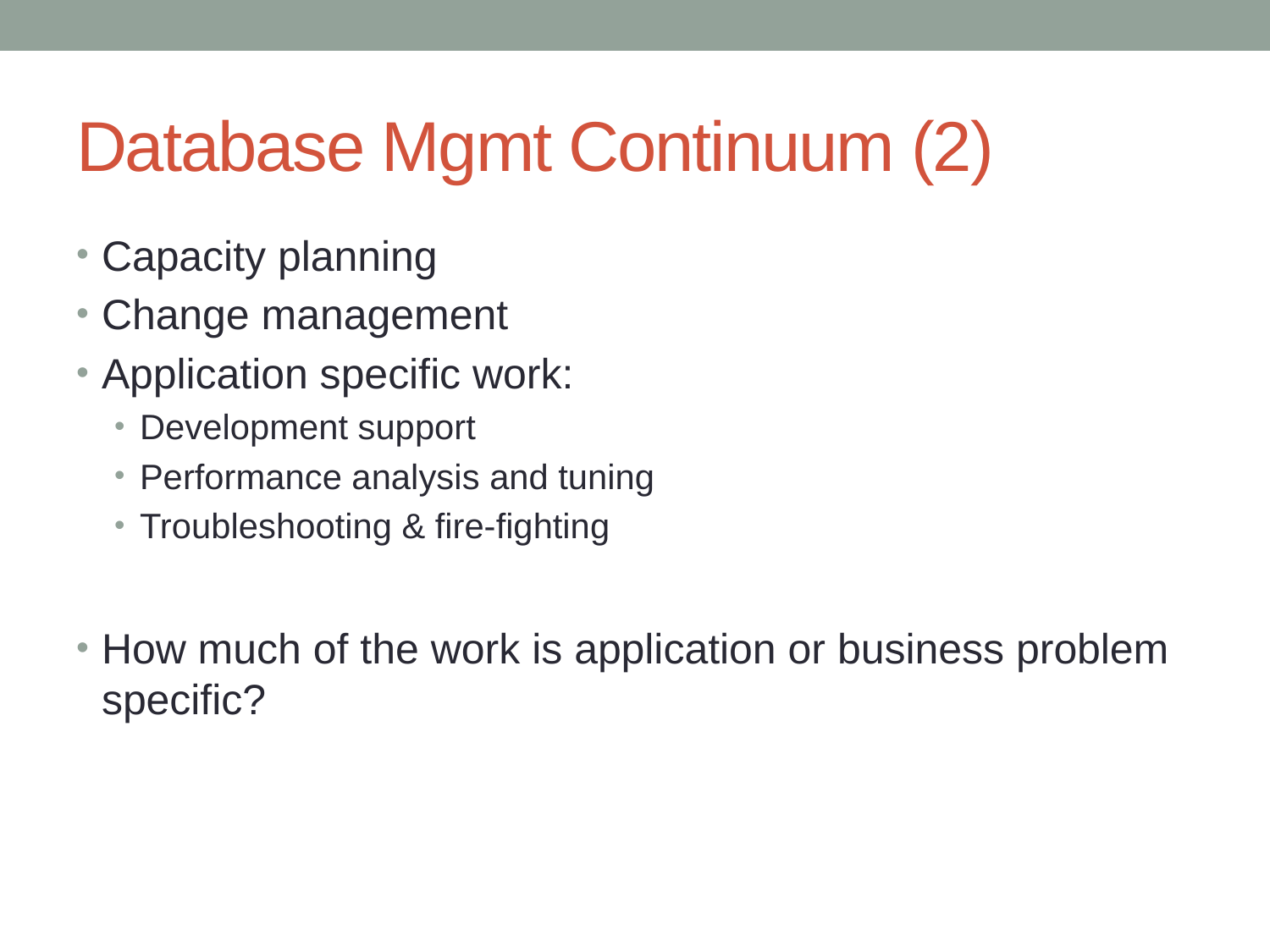

# Database Mgmt Continuum (2)
Capacity planning
Change management
Application specific work:
Development support
Performance analysis and tuning
Troubleshooting & fire-fighting

How much of the work is application or business problem specific?